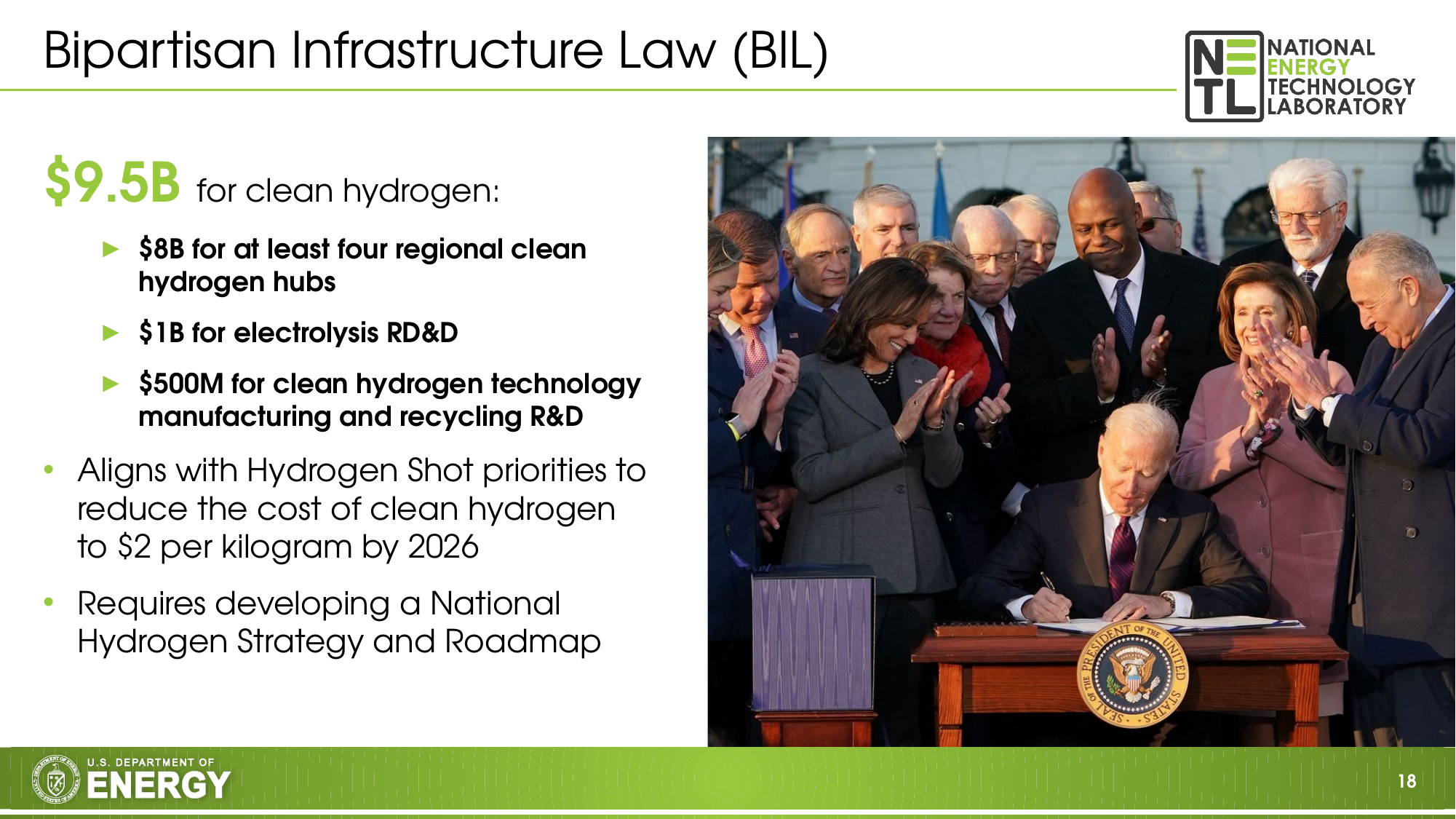

# Bipartisan Infrastructure Law (BIL)

$9.5B for clean hydrogen:
$8B for at least four regional clean hydrogen hubs
$1B for electrolysis RD&D
$500M for clean hydrogen technology manufacturing and recycling R&D
Aligns with Hydrogen Shot priorities to reduce the cost of clean hydrogen to $2 per kilogram by 2026
Requires developing a National Hydrogen Strategy and Roadmap
18